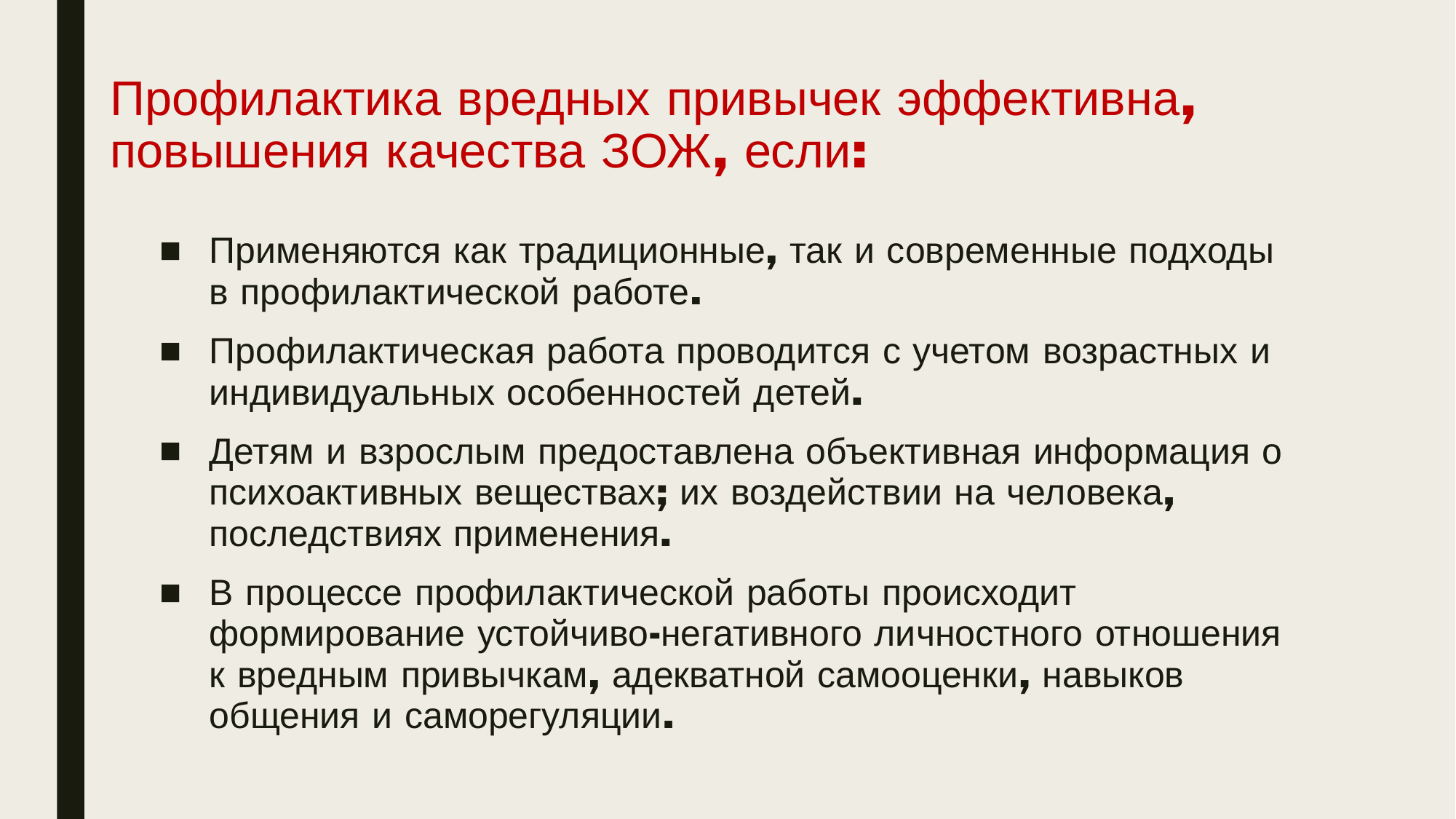

# Профилактика вредных привычек эффективна, повышения качества ЗОЖ, если:
Применяются как традиционные, так и современные подходы в профилактической работе.
Профилактическая работа проводится с учетом возрастных и индивидуальных особенностей детей.
Детям и взрослым предоставлена объективная информация о психоактивных веществах; их воздействии на человека, последствиях применения.
В процессе профилактической работы происходит формирование устойчиво-негативного личностного отношения к вредным привычкам, адекватной самооценки, навыков общения и саморегуляции.